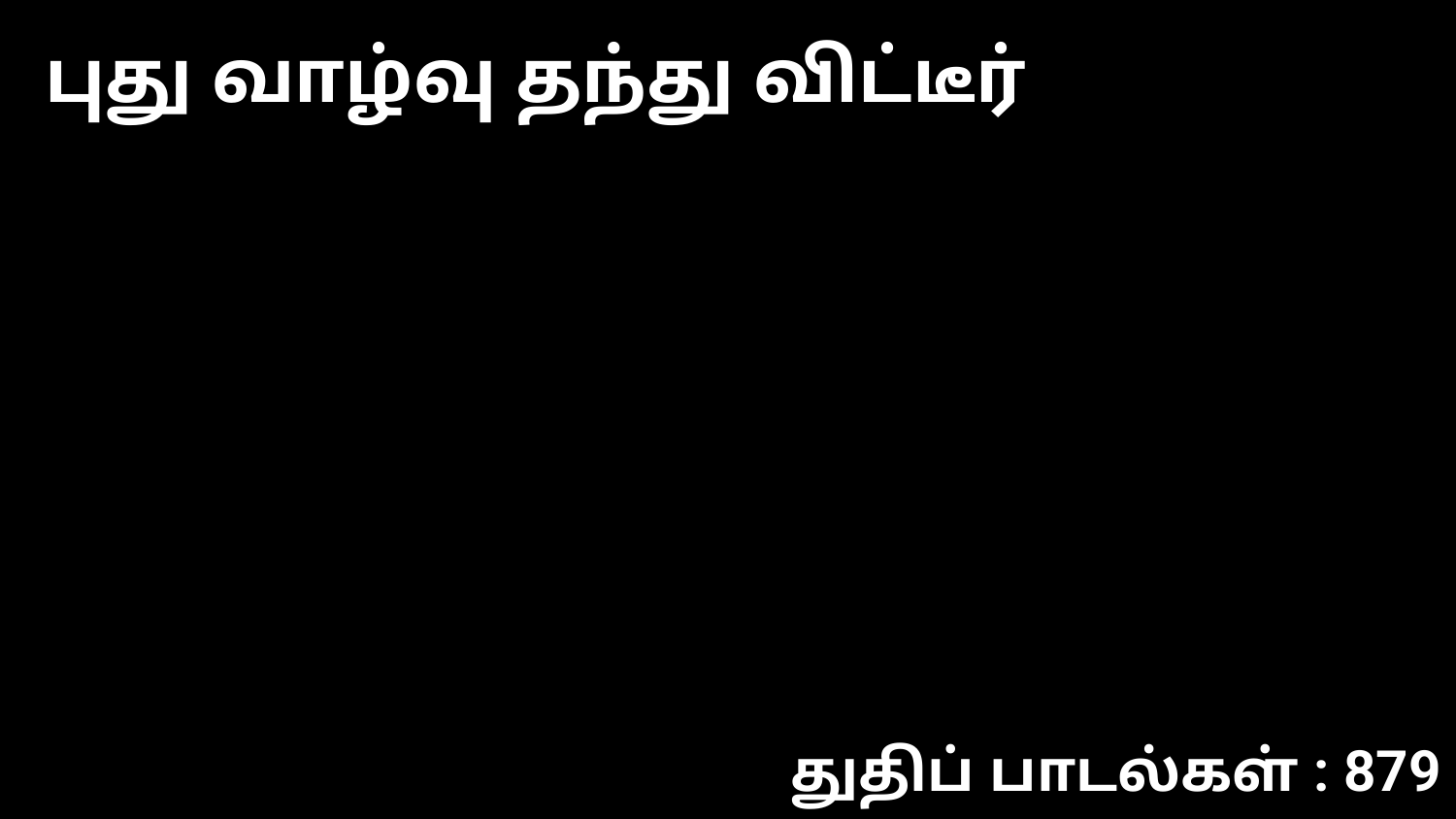

புது வாழ்வு தந்து விட்டீர்
துதிப் பாடல்கள் : 879